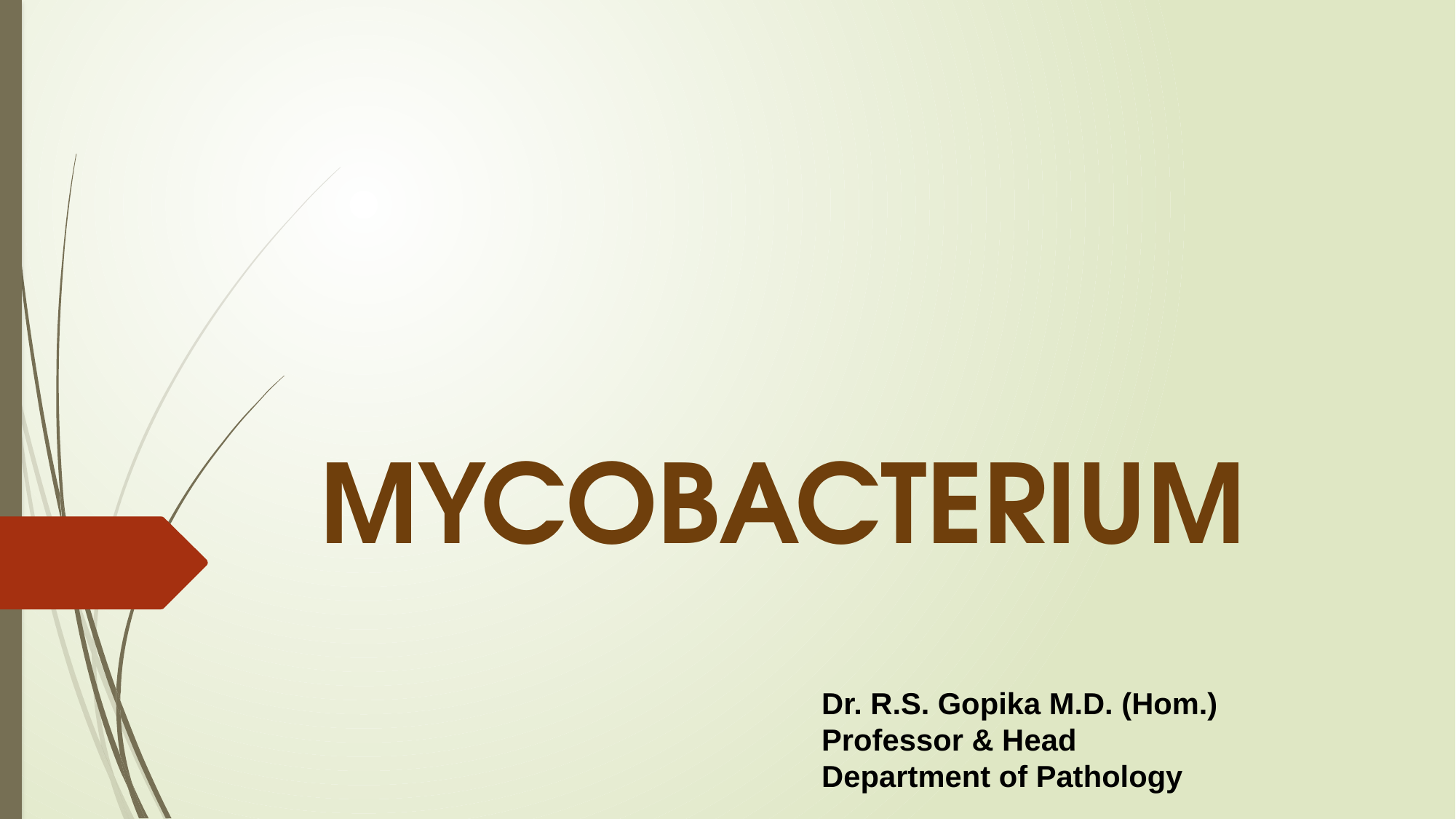

# MYCOBACTERIUM
Dr. R.S. Gopika M.D. (Hom.)
Professor & Head
Department of Pathology